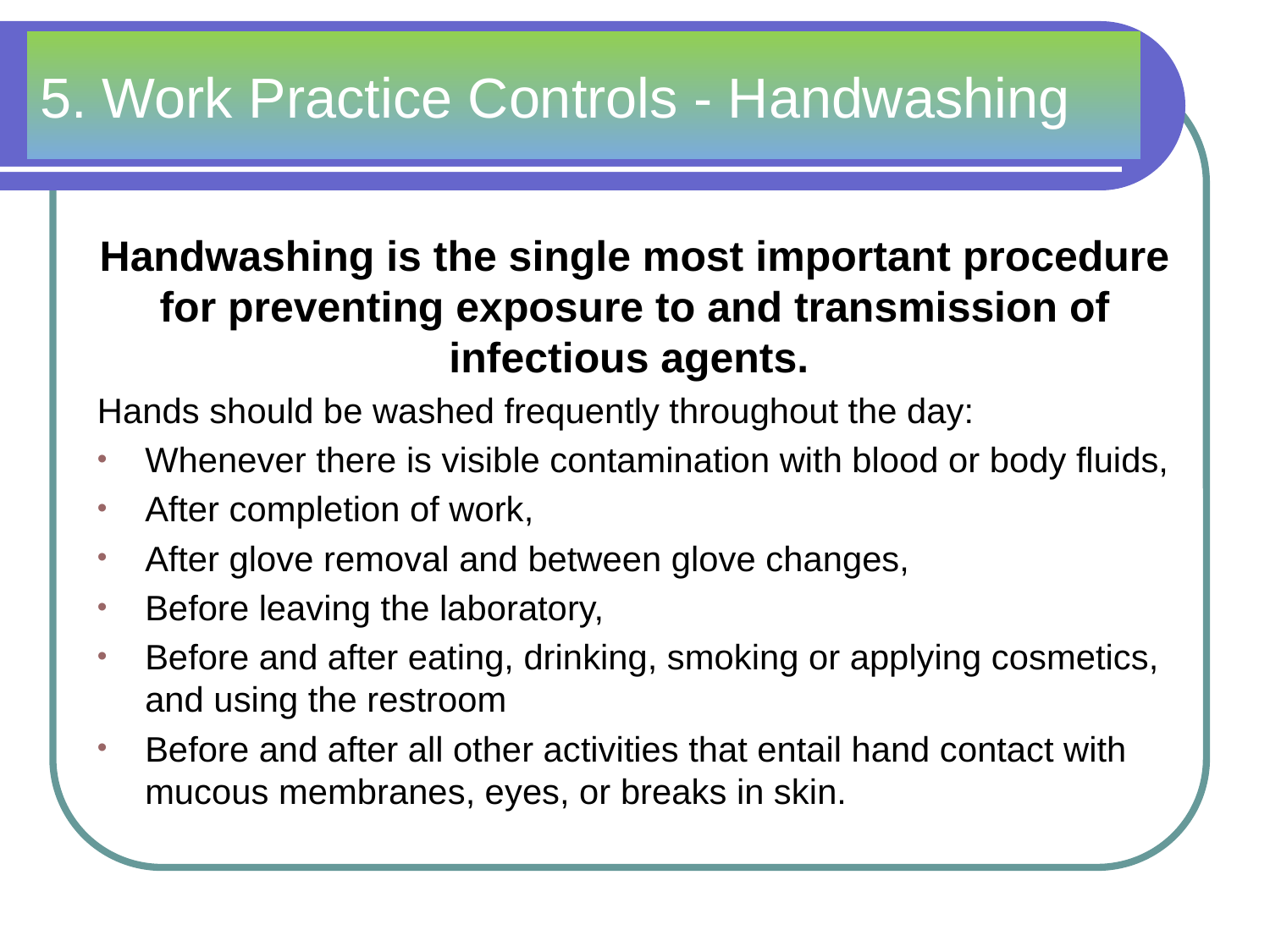

# 5. Work Practice Controls - Handwashing
Handwashing is the single most important procedure for preventing exposure to and transmission of infectious agents.
Hands should be washed frequently throughout the day:
Whenever there is visible contamination with blood or body fluids,
After completion of work,
After glove removal and between glove changes,
Before leaving the laboratory,
Before and after eating, drinking, smoking or applying cosmetics, and using the restroom
Before and after all other activities that entail hand contact with mucous membranes, eyes, or breaks in skin.